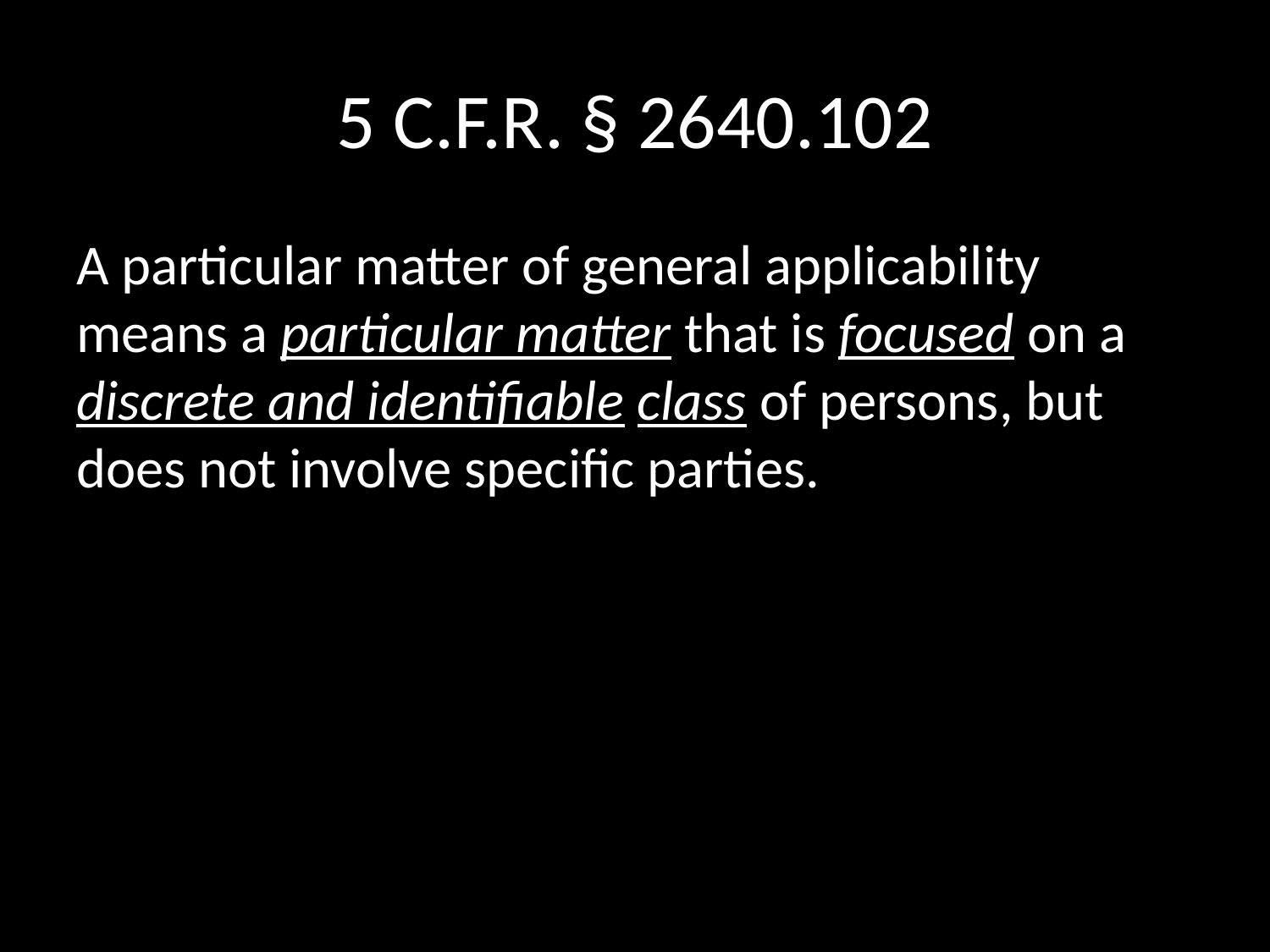

# 5 C.F.R. § 2640.102
A particular matter of general applicability means a particular matter that is focused on a discrete and identifiable class of persons, but does not involve specific parties.